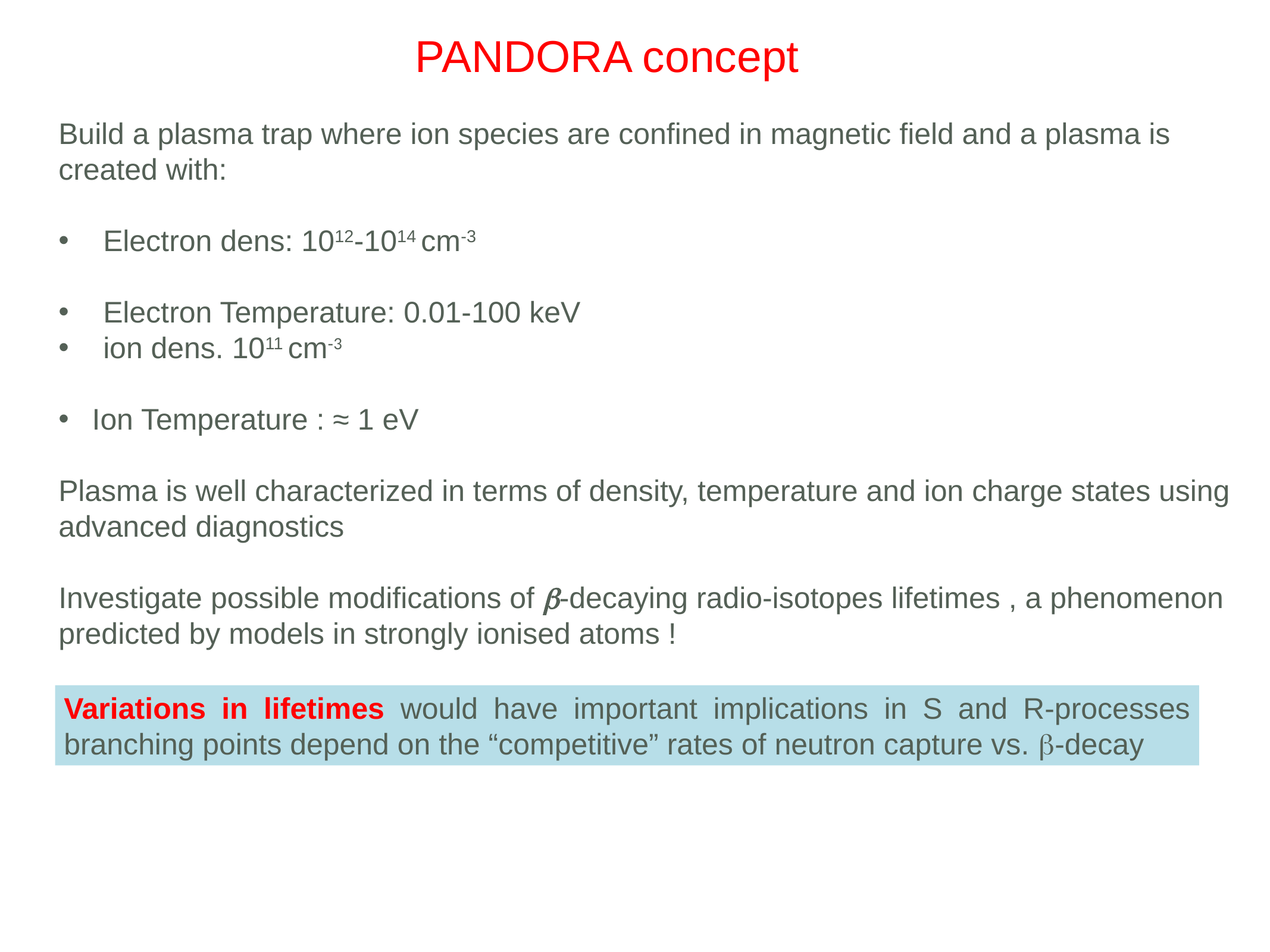

PANDORA concept
Build a plasma trap where ion species are confined in magnetic field and a plasma is created with:

Electron dens: 1012-1014 cm-3

Electron Temperature: 0.01-100 keV
ion dens. 1011 cm-3

Ion Temperature : ≈ 1 eV

Plasma is well characterized in terms of density, temperature and ion charge states using advanced diagnostics

Investigate possible modifications of β-decaying radio-isotopes lifetimes , a phenomenon predicted by models in strongly ionised atoms !
Variations in lifetimes would have important implications in S and R-processes branching points depend on the “competitive” rates of neutron capture vs. β-decay